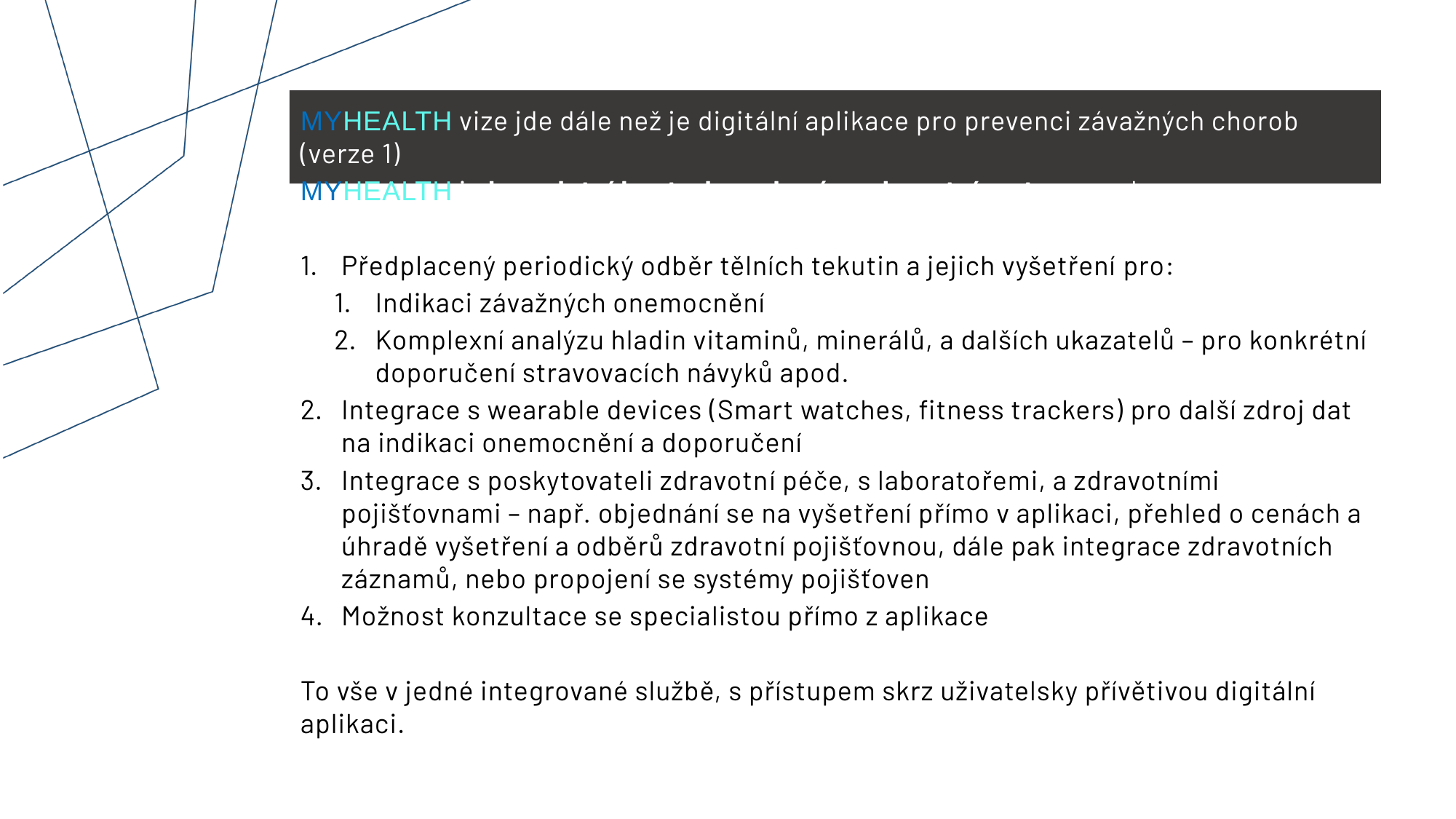

MYHEALTH vize jde dále než je digitální aplikace pro prevenci závažných chorob (verze 1)
MYHEALTH je kompletní kontrola nad svým zdravotním stavem, skrze

Předplacený periodický odběr tělních tekutin a jejich vyšetření pro:
Indikaci závažných onemocnění
Komplexní analýzu hladin vitaminů, minerálů, a dalších ukazatelů – pro konkrétní doporučení stravovacích návyků apod.
Integrace s wearable devices (Smart watches, fitness trackers) pro další zdroj dat na indikaci onemocnění a doporučení
Integrace s poskytovateli zdravotní péče, s laboratořemi, a zdravotními pojišťovnami – např. objednání se na vyšetření přímo v aplikaci, přehled o cenách a úhradě vyšetření a odběrů zdravotní pojišťovnou, dále pak integrace zdravotních záznamů, nebo propojení se systémy pojišťoven
Možnost konzultace se specialistou přímo z aplikace

To vše v jedné integrované službě, s přístupem skrz uživatelsky přívětivou digitální aplikaci.